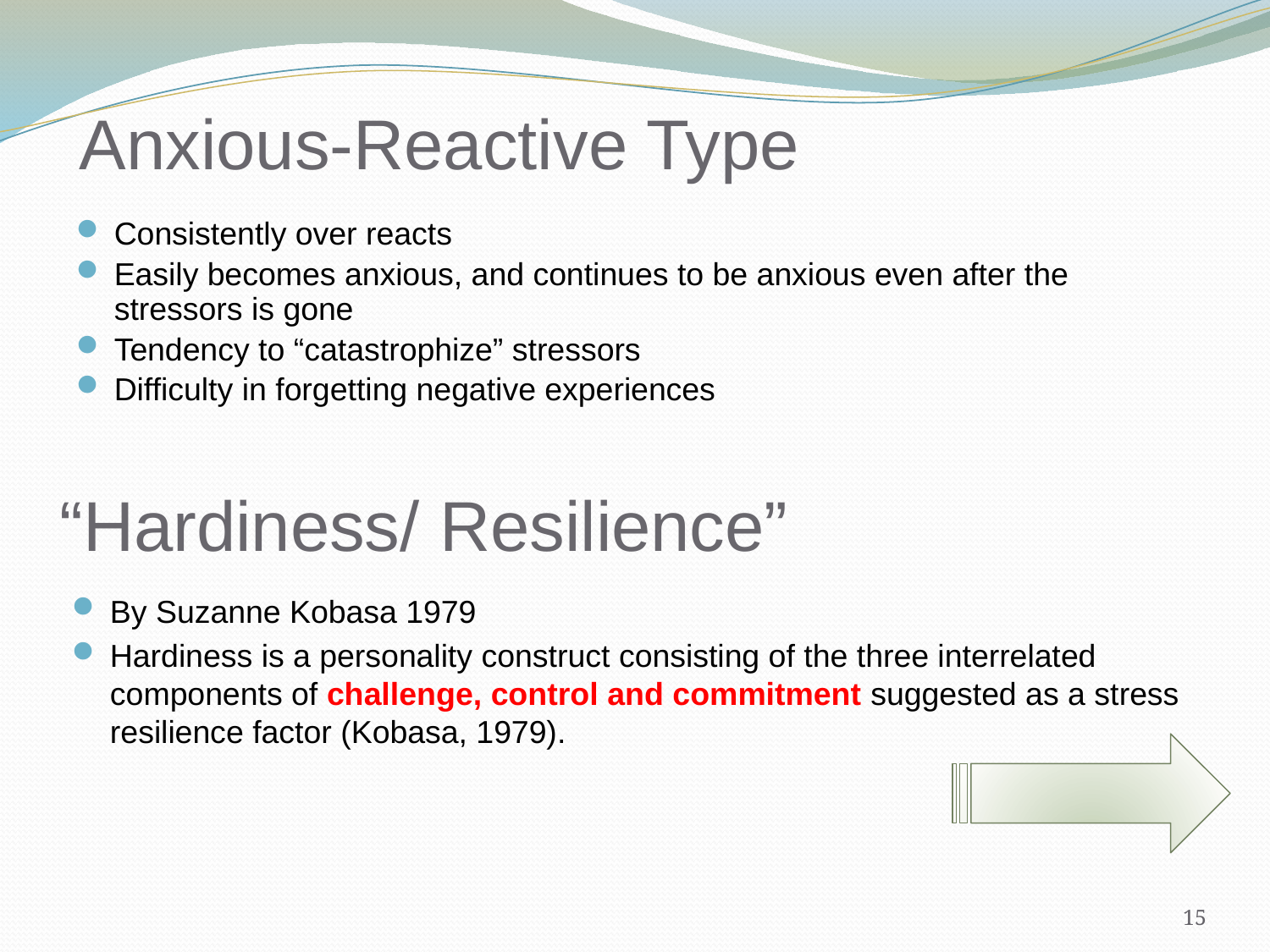

# Anxious-Reactive Type
Consistently over reacts
Easily becomes anxious, and continues to be anxious even after the stressors is gone
Tendency to “catastrophize” stressors
Difficulty in forgetting negative experiences

“Hardiness/ Resilience”
By Suzanne Kobasa 1979
Hardiness is a personality construct consisting of the three interrelated components of challenge, control and commitment suggested as a stress resilience factor (Kobasa, 1979).

15